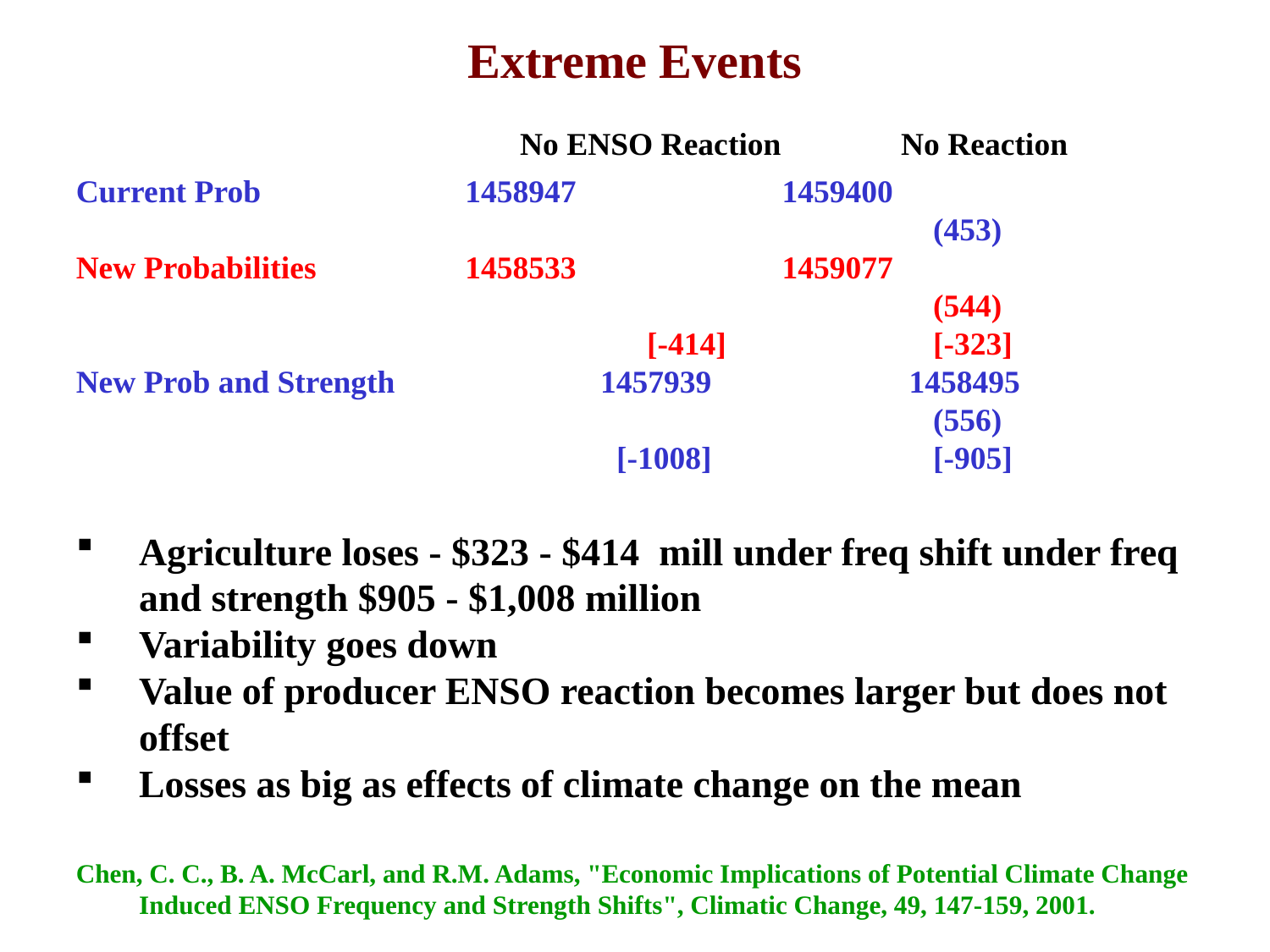

Extreme Events

		 		No ENSO Reaction	No Reaction
Current Prob		         1458947		 1459400
                            		  			    (453)
New Probabilities	         1458533		 1459077
    							    (544)
	    		             		[-414] 	 	    [-323]
New Prob and Strength	          1457939		 1458495
    				    			    (556)
	    			            [-1008]   	 	    [-905]

Agriculture loses - $323 - $414  mill under freq shift under freq and strength $905 - $1,008 million
Variability goes down
Value of producer ENSO reaction becomes larger but does not offset
Losses as big as effects of climate change on the mean

Chen, C. C., B. A. McCarl, and R.M. Adams, "Economic Implications of Potential Climate Change Induced ENSO Frequency and Strength Shifts", Climatic Change, 49, 147-159, 2001.